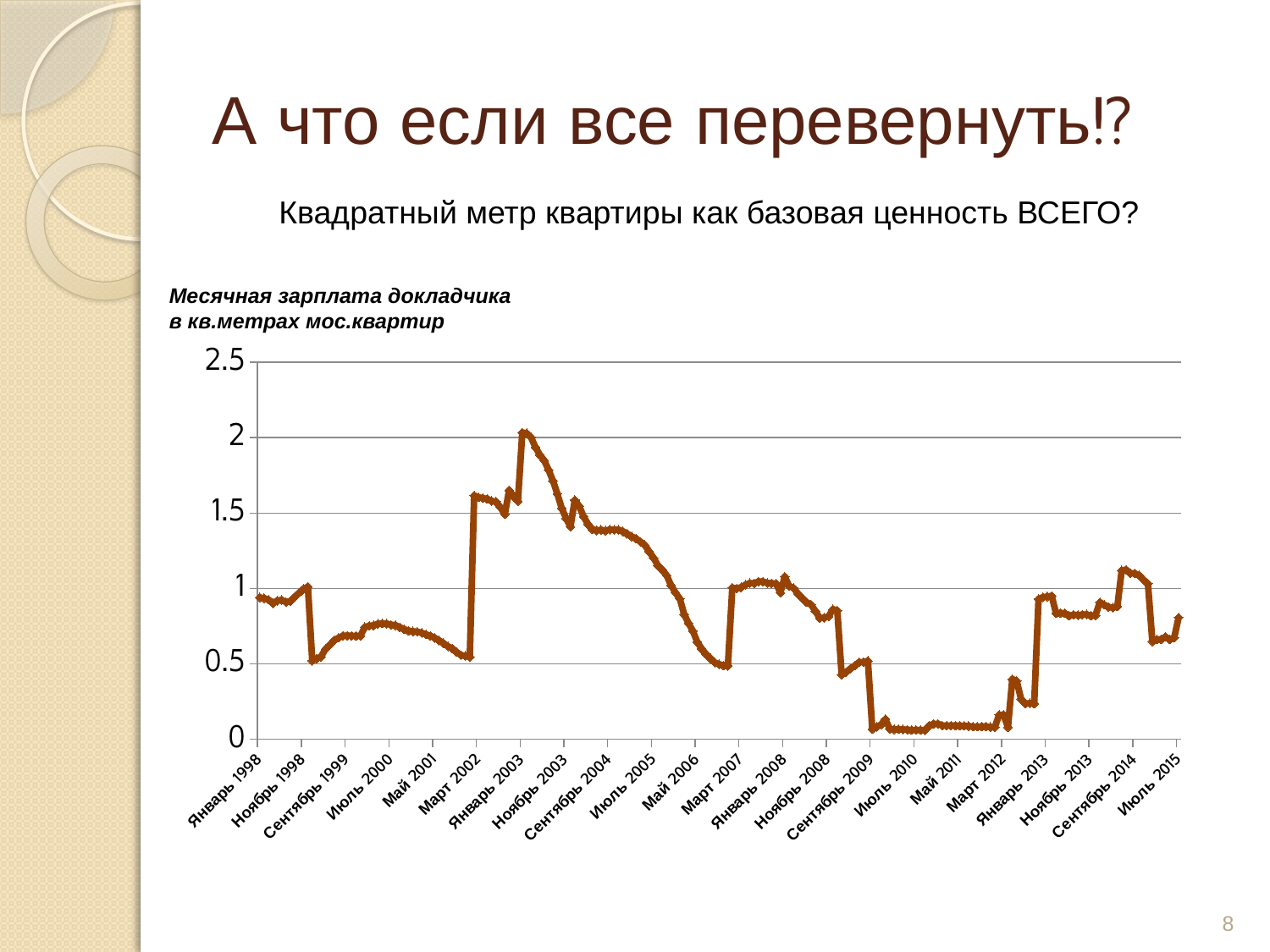

# А что если все перевернуть!?
Квадратный метр квартиры как базовая ценность ВСЕГО?
Месячная зарплата докладчика
в кв.метрах мос.квартир

### Chart

| Category |  |
|---|---|
| 35810 | 0.9404388714733543 |
| 35841 | 0.9355509355509356 |
| 35869 | 0.9259259259259259 |
| 35900 | 0.9009009009009009 |
| 35930 | 0.9193054136874361 |
| 35961 | 0.9240246406570842 |
| 35991 | 0.910010111223458 |
| 36022 | 0.9164969450101833 |
| 36053 | 0.944386149003148 |
| 36083 | 0.9719222462203023 |
| 36114 | 0.9977827050997783 |
| 36144 | 1.0123734533183353 |
| 36175 | 0.5208333333333334 |
| 36206 | 0.5344418052256532 |
| 36234 | 0.5474452554744526 |
| 36265 | 0.5976095617529881 |
| 36295 | 0.625 |
| 36326 | 0.6559766763848397 |
| 36356 | 0.672645739910314 |
| 36387 | 0.6859756097560976 |
| 36418 | 0.6870229007633588 |
| 36448 | 0.6859756097560976 |
| 36479 | 0.684931506849315 |
| 36509 | 0.6859756097560976 |
| 36540 | 0.7440476190476191 |
| 36571 | 0.7518796992481203 |
| 36600 | 0.7552870090634441 |
| 36631 | 0.7656967840735069 |
| 36661 | 0.7680491551459293 |
| 36692 | 0.7668711656441718 |
| 36722 | 0.7587253414264037 |
| 36753 | 0.75642965204236 |
| 36784 | 0.7429420505200595 |
| 36814 | 0.7299270072992701 |
| 36845 | 0.7194244604316546 |
| 36875 | 0.7153075822603719 |
| 36906 | 0.7132667617689016 |
| 36937 | 0.7062146892655368 |
| 36965 | 0.6954102920723226 |
| 36996 | 0.6858710562414266 |
| 37026 | 0.6720430107526881 |
| 37057 | 0.6553079947575361 |
| 37087 | 0.6369426751592356 |
| 37118 | 0.6165228113440198 |
| 37149 | 0.6024096385542169 |
| 37179 | 0.5780346820809249 |
| 37210 | 0.5580357142857143 |
| 37240 | 0.5530973451327433 |
| 37271 | 0.546448087431694 |
| 37302 | 1.6163793103448276 |
| 37330 | 1.6042780748663101 |
| 37361 | 1.5991471215351811 |
| 37391 | 1.5940488841657812 |
| 37422 | 1.5806111696522656 |
| 37452 | 1.5756302521008403 |
| 37483 | 1.5384615384615385 |
| 37514 | 1.492537313432836 |
| 37544 | 1.652089407191448 |
| 37575 | 1.6113744075829384 |
| 37605 | 1.579925650557621 |
| 37636 | 2.033271719038817 |
| 37667 | 2.029520295202952 |
| 37695 | 2.001819836214741 |
| 37726 | 1.9366197183098592 |
| 37756 | 1.8867924528301887 |
| 37787 | 1.8487394957983194 |
| 37817 | 1.7871649065800161 |
| 37848 | 1.71473109898675 |
| 37879 | 1.6284233900814211 |
| 37909 | 1.5331010452961673 |
| 37940 | 1.4656895403064623 |
| 37970 | 1.4102564102564104 |
| 38001 | 1.5863689776733254 |
| 38032 | 1.5463917525773196 |
| 38061 | 1.477832512315271 |
| 38092 | 1.4278159703860391 |
| 38122 | 1.3931888544891642 |
| 38153 | 1.3846153846153846 |
| 38183 | 1.3888888888888888 |
| 38214 | 1.3831967213114753 |
| 38245 | 1.3910355486862442 |
| 38275 | 1.3888888888888888 |
| 38306 | 1.3896037056098816 |
| 38336 | 1.3782542113323124 |
| 38367 | 1.3629480060575467 |
| 38398 | 1.344621513944223 |
| 38426 | 1.331360946745562 |
| 38457 | 1.3100436681222707 |
| 38487 | 1.2881679389312977 |
| 38518 | 1.2453874538745386 |
| 38548 | 1.2032085561497325 |
| 38579 | 1.1528608027327072 |
| 38610 | 1.125 |
| 38640 | 1.0869565217391304 |
| 38671 | 1.0207939508506616 |
| 38701 | 0.972972972972973 |
| 38732 | 0.9319986192613048 |
| 38763 | 0.8280887711162637 |
| 38791 | 0.7697044334975369 |
| 38822 | 0.7181844297615627 |
| 38852 | 0.6451612903225806 |
| 38883 | 0.6009615384615384 |
| 38913 | 0.565482922415743 |
| 38944 | 0.5368262830148164 |
| 38975 | 0.5091649694501018 |
| 39005 | 0.4977105315548477 |
| 39036 | 0.4887585532746823 |
| 39066 | 0.4867601246105919 |
| 39097 | 1.005582502435409 |
| 39128 | 0.9996122549878463 |
| 39156 | 1.0079147733871996 |
| 39187 | 1.024605610816108 |
| 39217 | 1.035836636157184 |
| 39248 | 1.034080379959301 |
| 39278 | 1.046380125088015 |
| 39309 | 1.045977663060834 |
| 39340 | 1.0365355620556373 |
| 39370 | 1.0346695631243992 |
| 39401 | 1.032606057272282 |
| 39431 | 0.9721229086908625 |
| 39462 | 1.0786904300546 |
| 39493 | 1.0163399839760079 |
| 39522 | 1.0033966175630842 |
| 39553 | 0.9669978871293421 |
| 39583 | 0.9356932081946328 |
| 39614 | 0.908348919979861 |
| 39644 | 0.8931918621365988 |
| 39675 | 0.8499552743422558 |
| 39706 | 0.8035495181966975 |
| 39736 | 0.8059797320049285 |
| 39767 | 0.8151615967364517 |
| 39797 | 0.8622271137829143 |
| 39828 | 0.8536810937719075 |
| 39859 | 0.428472280094264 |
| 39887 | 0.44489963385263115 |
| 39918 | 0.4684514374667172 |
| 39948 | 0.48839259918882716 |
| 39979 | 0.5115096677366429 |
| 40009 | 0.5123865083018908 |
| 40040 | 0.5199714197709123 |
| 40071 | 0.06721141261185205 |
| 40101 | 0.08291153746876846 |
| 40132 | 0.09739809172440939 |
| 40162 | 0.13365451582722743 |
| 40193 | 0.06810851410259251 |
| 40224 | 0.06601044865529569 |
| 40252 | 0.06662459101661997 |
| 40283 | 0.06558728456900448 |
| 40313 | 0.06346126211520116 |
| 40344 | 0.0613180403524458 |
| 40374 | 0.06202882093489578 |
| 40405 | 0.06131898861441283 |
| 40436 | 0.06055780154348514 |
| 40466 | 0.09090395566199559 |
| 40497 | 0.10220115804252412 |
| 40527 | 0.10250935051100608 |
| 40558 | 0.0912529680408076 |
| 40589 | 0.09142176198746522 |
| 40617 | 0.09124433920119596 |
| 40648 | 0.09043088542651763 |
| 40678 | 0.0901271152833957 |
| 40709 | 0.08956609069651508 |
| 40739 | 0.08789045230899409 |
| 40770 | 0.08406561792236347 |
| 40801 | 0.08382564448232882 |
| 40831 | 0.084338612342907 |
| 40862 | 0.08522632955460101 |
| 40892 | 0.08134234918916972 |
| 40923 | 0.08071429412471517 |
| 40954 | 0.1628793841505988 |
| 40983 | 0.1627113975629597 |
| 41014 | 0.08060643261666711 |
| 41044 | 0.39885716254929077 |
| 41075 | 0.38702518202568365 |
| 41105 | 0.26768836865004325 |
| 41136 | 0.2363177509994639 |
| 41167 | 0.2394916955448281 |
| 41197 | 0.23615747529597583 |
| 41228 | 0.9301660573713987 |
| 41258 | 0.9418521893370092 |
| 41289 | 0.94591223272493 |
| 41320 | 0.9506568657635002 |
| 41348 | 0.8353505423522158 |
| 41379 | 0.8379190037245885 |
| 41409 | 0.835232344918242 |
| 41440 | 0.8190386719271401 |
| 41470 | 0.8261907763731251 |
| 41501 | 0.8230560482277378 |
| 41532 | 0.8266760574602708 |
| 41562 | 0.8275949747163268 |
| 41593 | 0.8198265052896548 |
| 41623 | 0.8217046982517713 |
| 41654 | 0.9085978167585039 |
| 41685 | 0.892033750883677 |
| 41713 | 0.8771101043064659 |
| 41744 | 0.8724945964676056 |
| 41774 | 0.8806567591191491 |
| 41805 | 1.1203655815619336 |
| 41835 | 1.124762613227574 |
| 41866 | 1.101436784678746 |
| 41897 | 1.1002523299182951 |
| 41927 | 1.0875112975694563 |
| 41958 | 1.0573760793091456 |
| 41988 | 1.0319891463099218 |
| 42019 | 0.6484201867597396 |
| 42050 | 0.6621643945607074 |
| 42078 | 0.6633584397522615 |
| 42109 | 0.6791834132817256 |
| 42139 | 0.661585245744911 |
| 42170 | 0.67352151047273 |
| 42200 | 0.8078195849192922 |
8